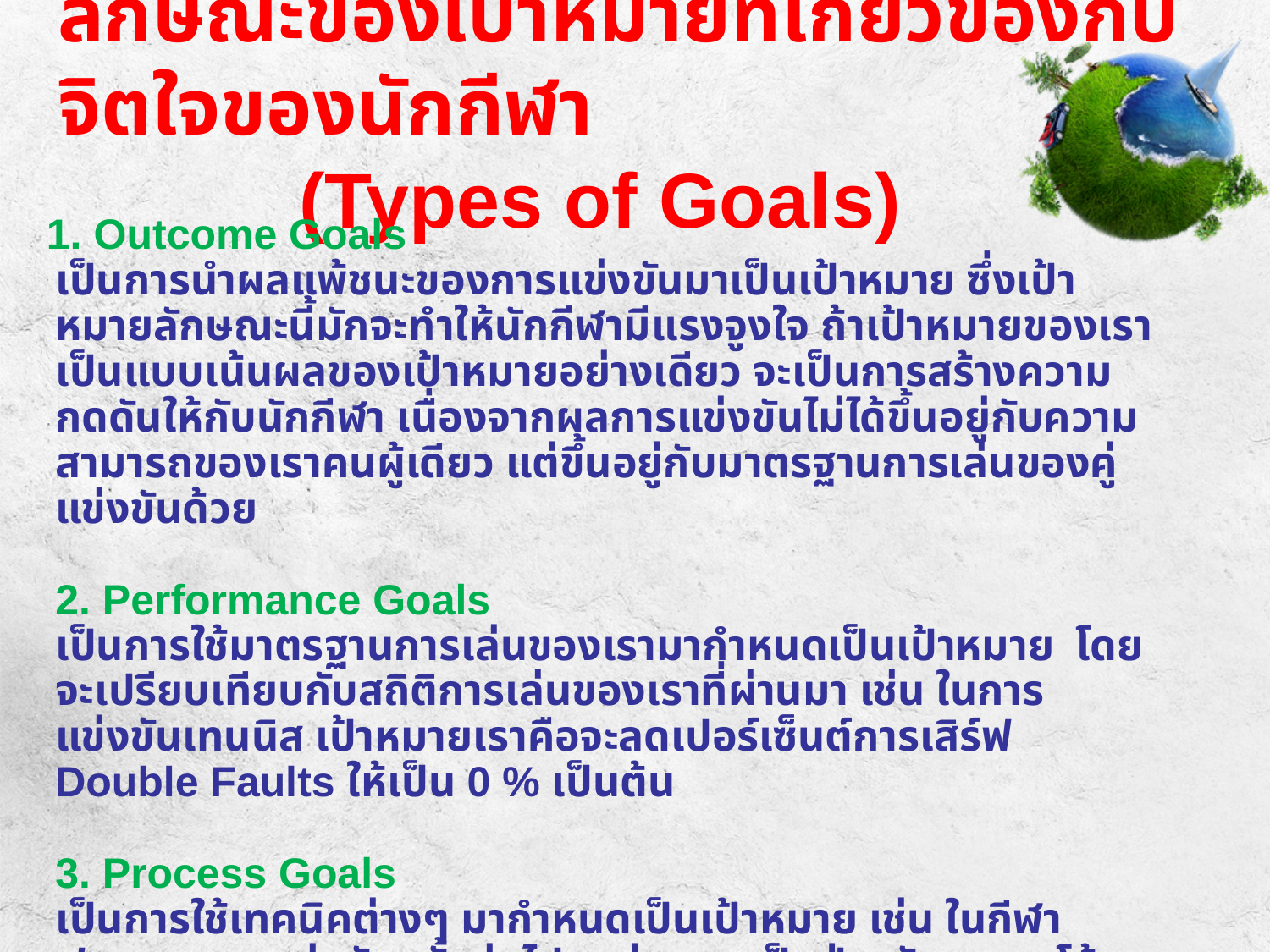

# ลักษณะของเป้าหมายที่เกี่ยวข้องกับจิตใจของนักกีฬา (Types of Goals)
    1. Outcome Goals
เป็นการนำผลแพ้ชนะของการแข่งขันมาเป็นเป้าหมาย ซึ่งเป้าหมายลักษณะนี้มักจะทำให้นักกีฬามีแรงจูงใจ ถ้าเป้าหมายของเราเป็นแบบเน้นผลของเป้าหมายอย่างเดียว จะเป็นการสร้างความกดดันให้กับนักกีฬา เนื่องจากผลการแข่งขันไม่ได้ขึ้นอยู่กับความสามารถของเราคนผู้เดียว แต่ขึ้นอยู่กับมาตรฐานการเล่นของคู่แข่งขันด้วย
 
2. Performance Goals
เป็นการใช้มาตรฐานการเล่นของเรามากำหนดเป็นเป้าหมาย  โดยจะเปรียบเทียบกับสถิติการเล่นของเราที่ผ่านมา เช่น ในการแข่งขันเทนนิส เป้าหมายเราคือจะลดเปอร์เซ็นต์การเสิร์ฟ Double Faults ให้เป็น 0 % เป็นต้น
3. Process Goals
เป็นการใช้เทคนิคต่างๆ มากำหนดเป็นเป้าหมาย เช่น ในกีฬาฟุตบอล การแข่งขันครั้งต่อไปจะเล่นแบบเป็นฝ่ายรับและรอโต้กลับ(counter attack)หรือ จะลุ้นประตูจากลูกเซตพีตหรือลูกตั้งเตะท่ำได้ซ้อมกันมาอย่างชำนาญเป็นต้น